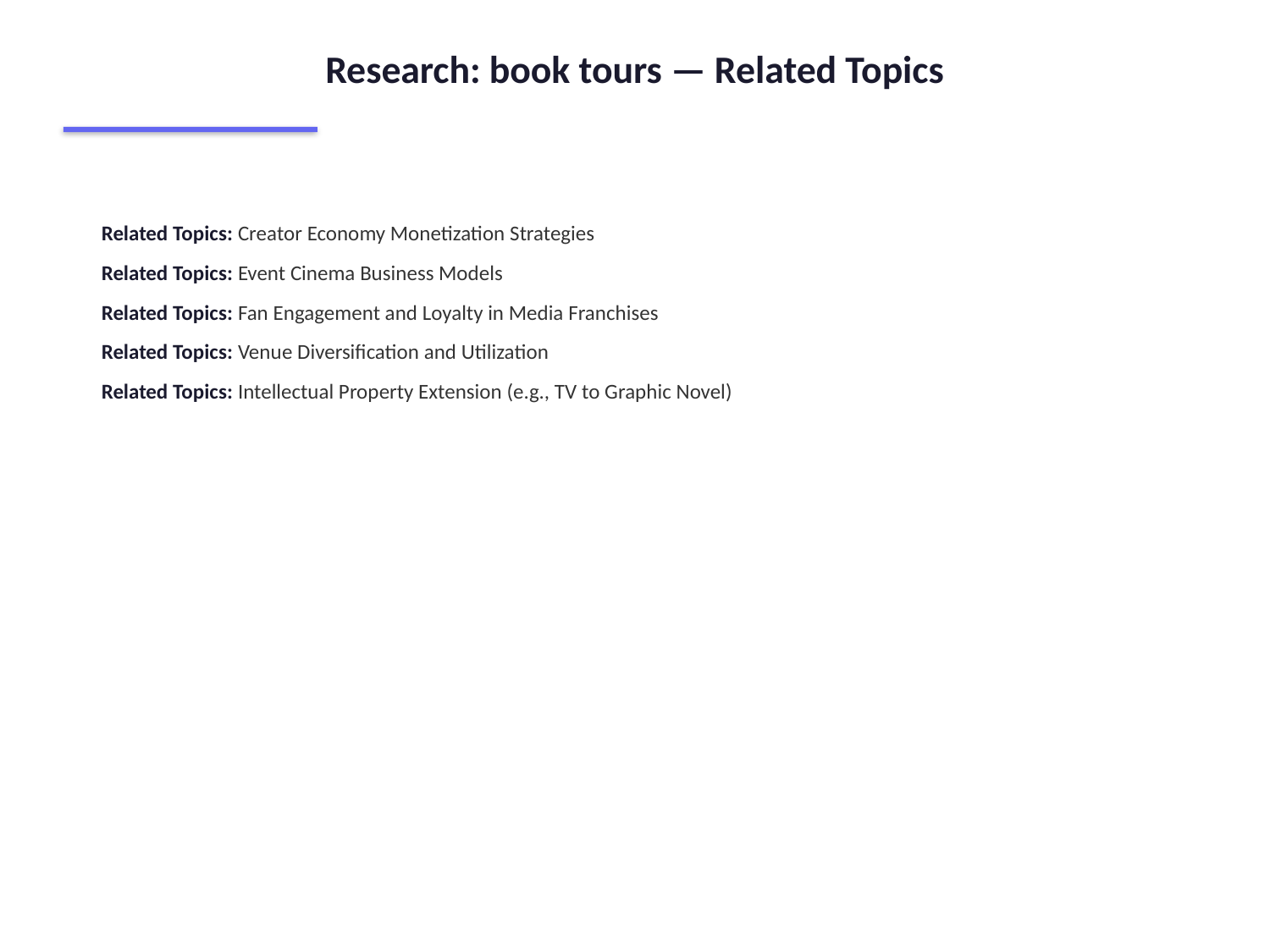

Research: book tours — Related Topics

Related Topics: Creator Economy Monetization Strategies
Related Topics: Event Cinema Business Models
Related Topics: Fan Engagement and Loyalty in Media Franchises
Related Topics: Venue Diversification and Utilization
Related Topics: Intellectual Property Extension (e.g., TV to Graphic Novel)